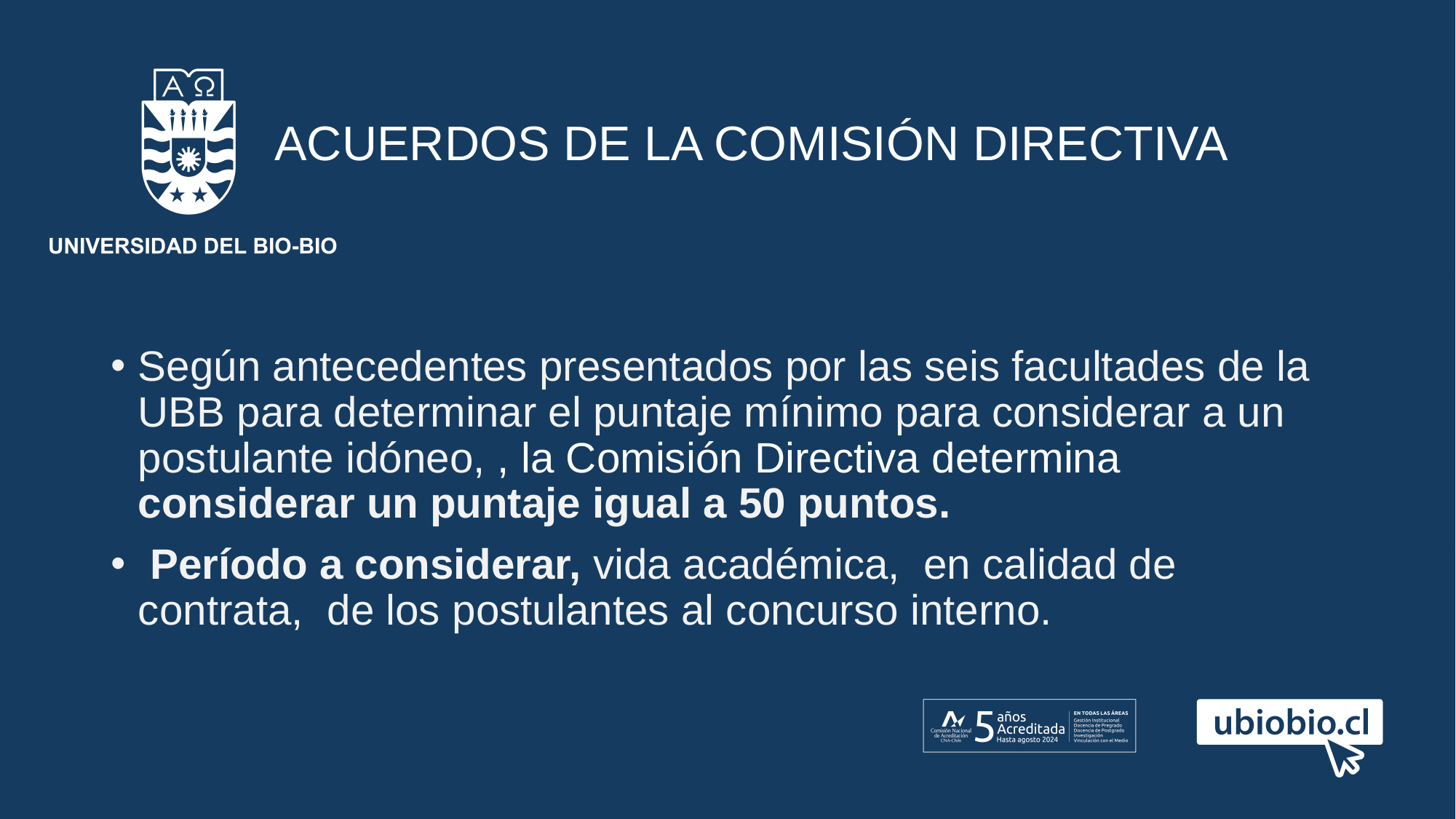

# ACUERDOS DE LA COMISIÓN DIRECTIVA

Según antecedentes presentados por las seis facultades de la UBB para determinar el puntaje mínimo para considerar a un postulante idóneo, , la Comisión Directiva determina  considerar un puntaje igual a 50 puntos.
 Período a considerar, vida académica,  en calidad de contrata,  de los postulantes al concurso interno.